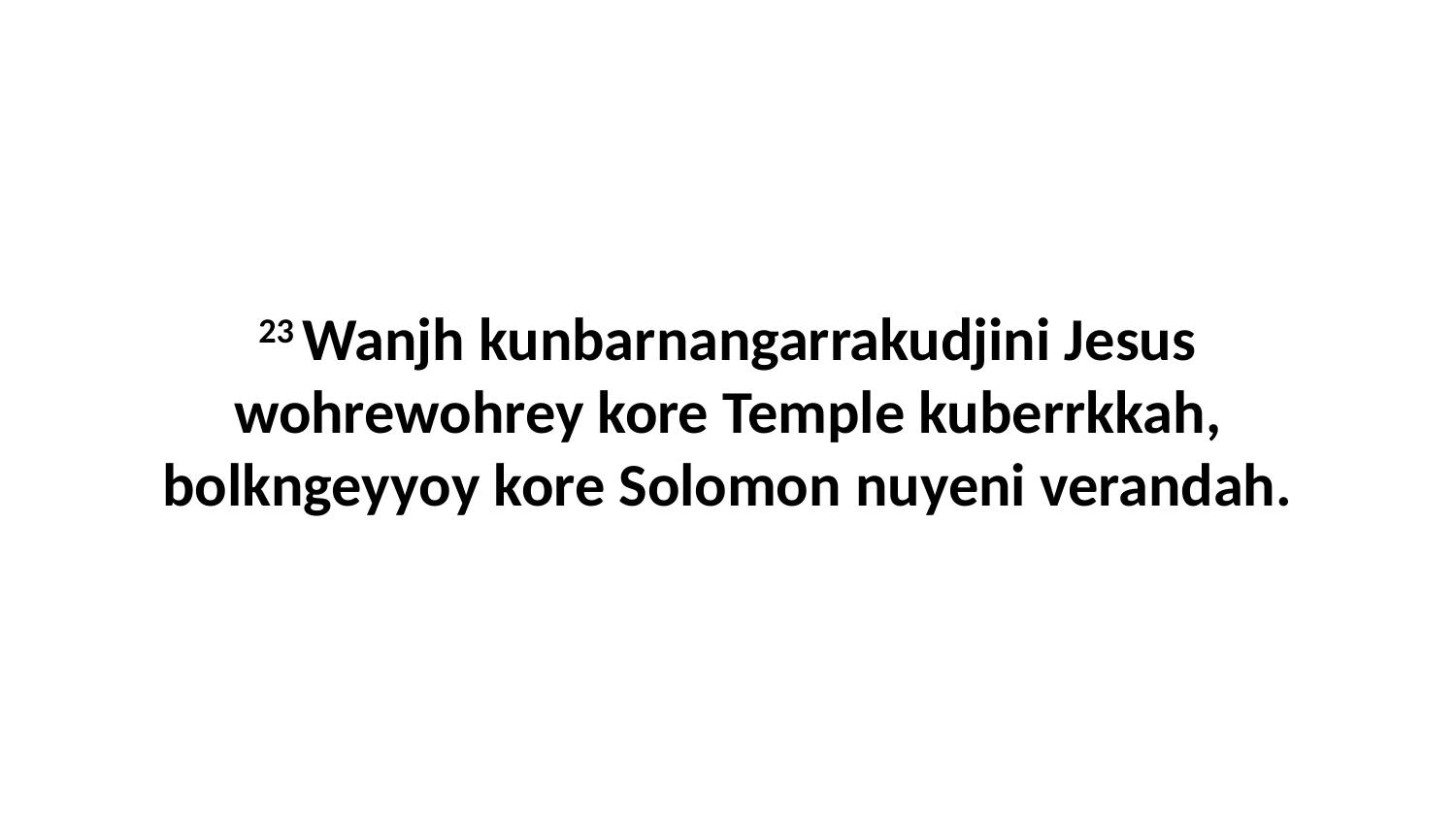

23 Wanjh kunbarnangarrakudjini Jesus wohrewohrey kore Temple kuberrkkah, bolkngeyyoy kore Solomon nuyeni verandah.